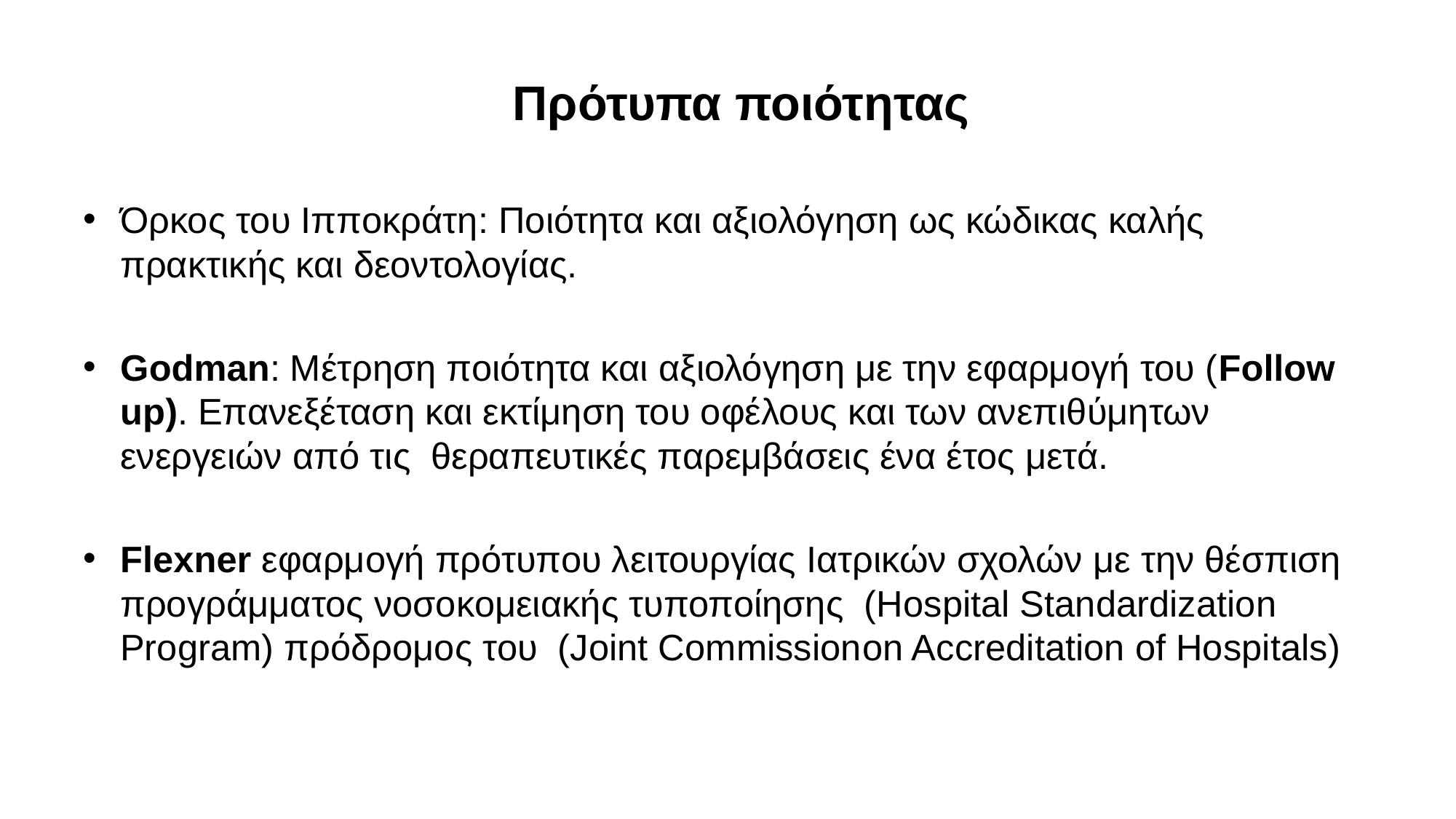

# Πρότυπα ποιότητας
Όρκος του Ιπποκράτη: Ποιότητα και αξιολόγηση ως κώδικας καλής πρακτικής και δεοντολογίας.

Godman: Μέτρηση ποιότητα και αξιολόγηση με την εφαρμογή του (Follow up). Επανεξέταση και εκτίμηση του οφέλους και των ανεπιθύμητων ενεργειών από τις  θεραπευτικές παρεμβάσεις ένα έτος μετά.

Flexner εφαρμογή πρότυπου λειτουργίας Ιατρικών σχολών με την θέσπιση προγράμματος νοσοκομειακής τυποποίησης  (Hospital Standardization Program) πρόδρομος του  (Joint Commissionon Accreditation of Hospitals)